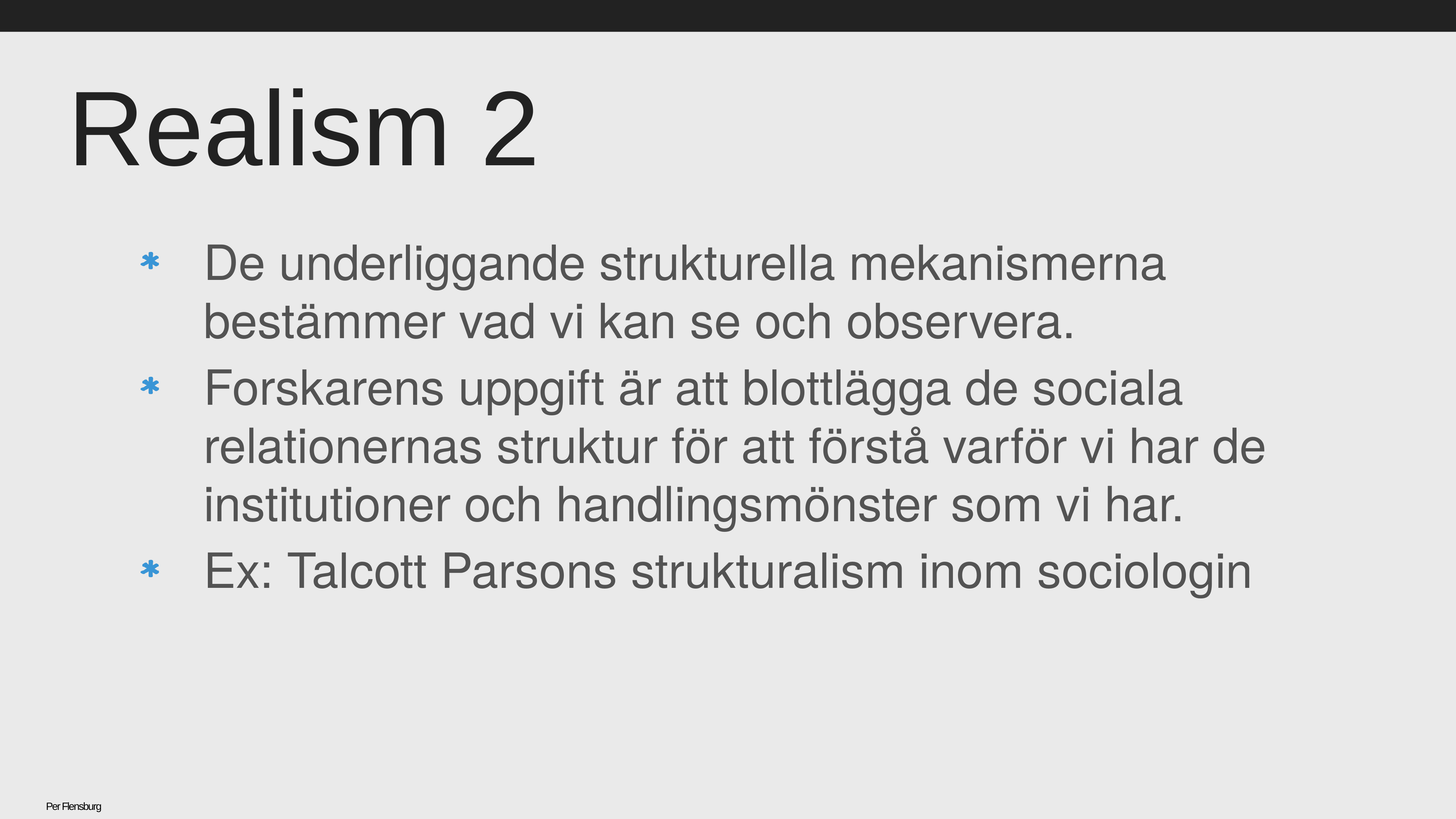

# Realism 2
De underliggande strukturella mekanismerna bestämmer vad vi kan se och observera.
Forskarens uppgift är att blottlägga de sociala relationernas struktur för att förstå varför vi har de institutioner och handlingsmönster som vi har.
Ex: Talcott Parsons strukturalism inom sociologin
52